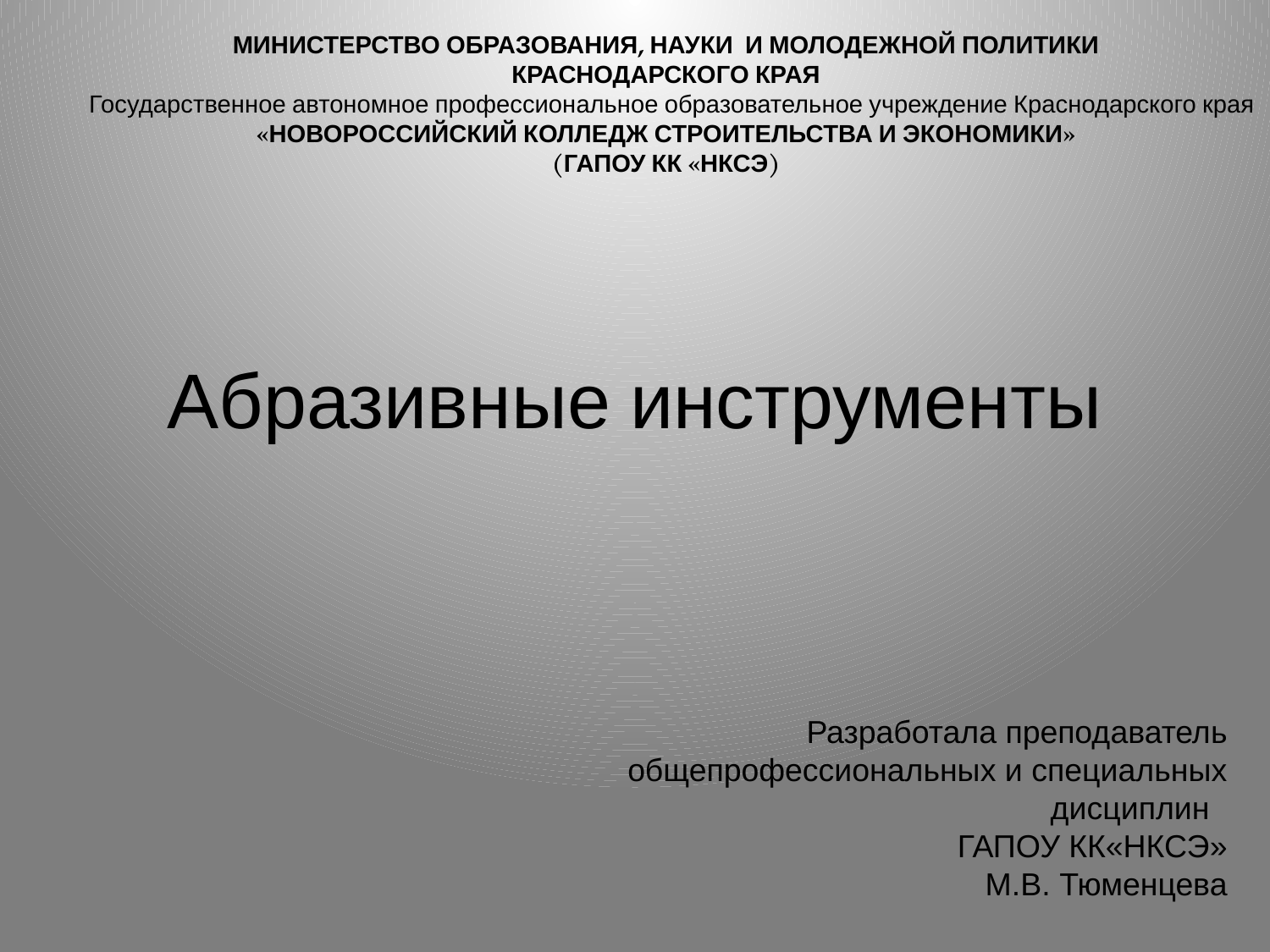

МИНИСТЕРСТВО ОБРАЗОВАНИЯ, НАУКИ  И МОЛОДЕЖНОЙ ПОЛИТИКИ
КРАСНОДАРСКОГО КРАЯ
  Государственное автономное профессиональное образовательное учреждение Краснодарского края
«НОВОРОССИЙСКИЙ КОЛЛЕДЖ СТРОИТЕЛЬСТВА И ЭКОНОМИКИ»
(ГАПОУ КК «НКСЭ)
# Абразивные инструменты
Разработала преподаватель общепрофессиональных и специальных дисциплин
ГАПОУ КК«НКСЭ»
М.В. Тюменцева